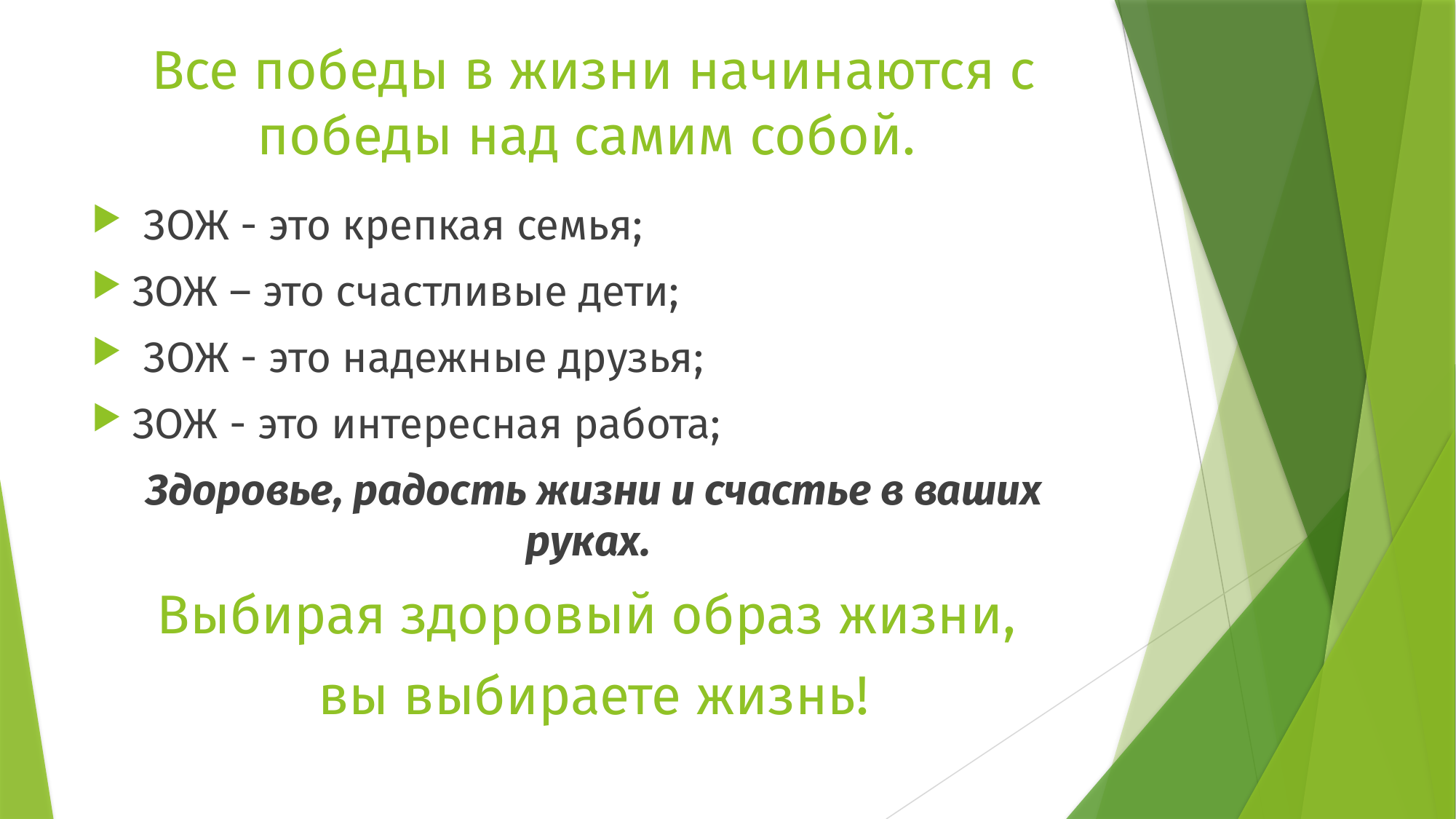

# Все победы в жизни начинаются с победы над самим собой.
 ЗОЖ - это крепкая семья;
ЗОЖ – это счастливые дети;
 ЗОЖ - это надежные друзья;
ЗОЖ - это интересная работа;
Здоровье, радость жизни и счастье в ваших руках.
Выбирая здоровый образ жизни,
вы выбираете жизнь!